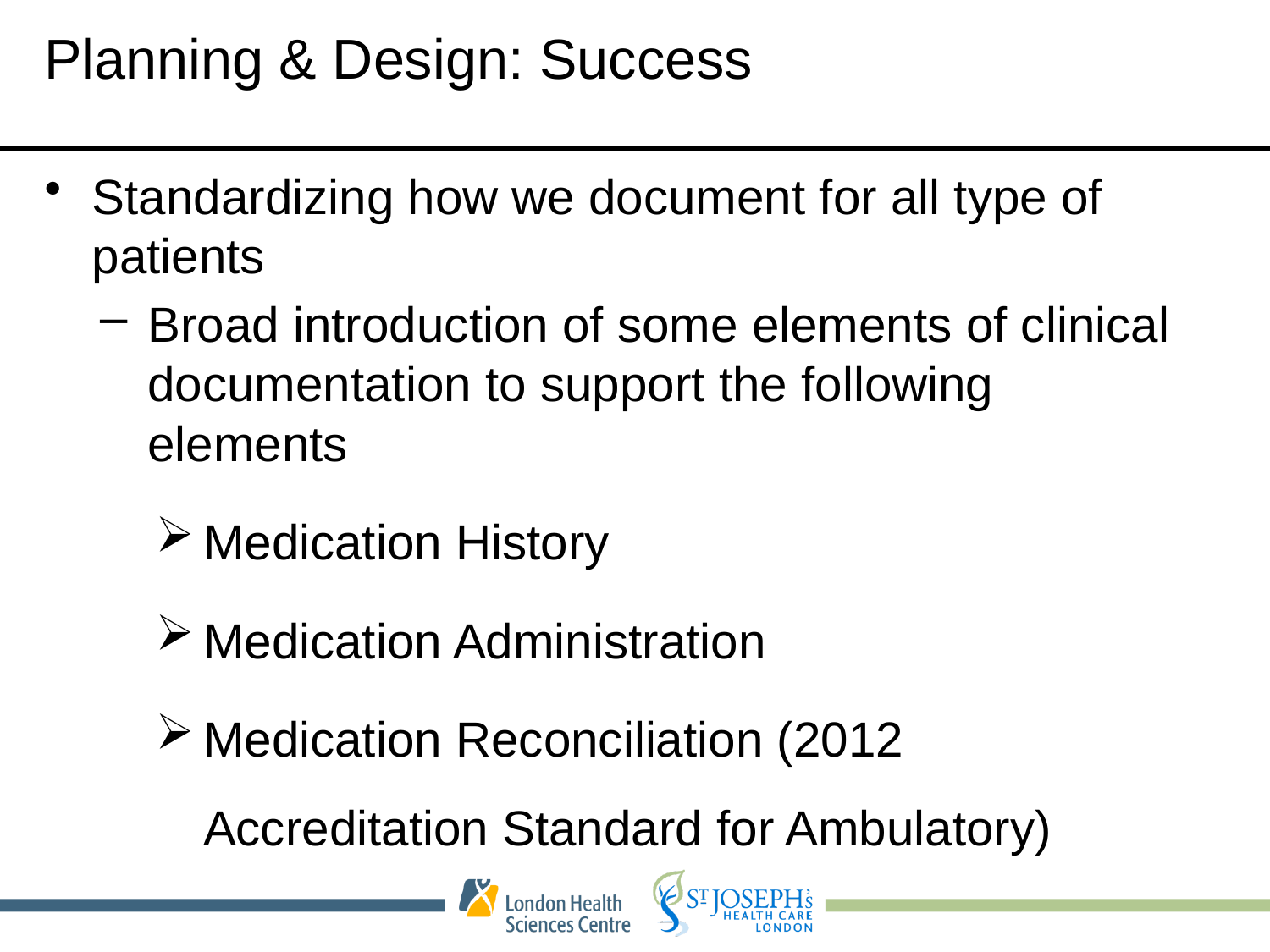

# Planning & Design: Success
Standardizing how we document for all type of patients
Broad introduction of some elements of clinical documentation to support the following elements
Medication History
Medication Administration
Medication Reconciliation (2012 Accreditation Standard for Ambulatory)